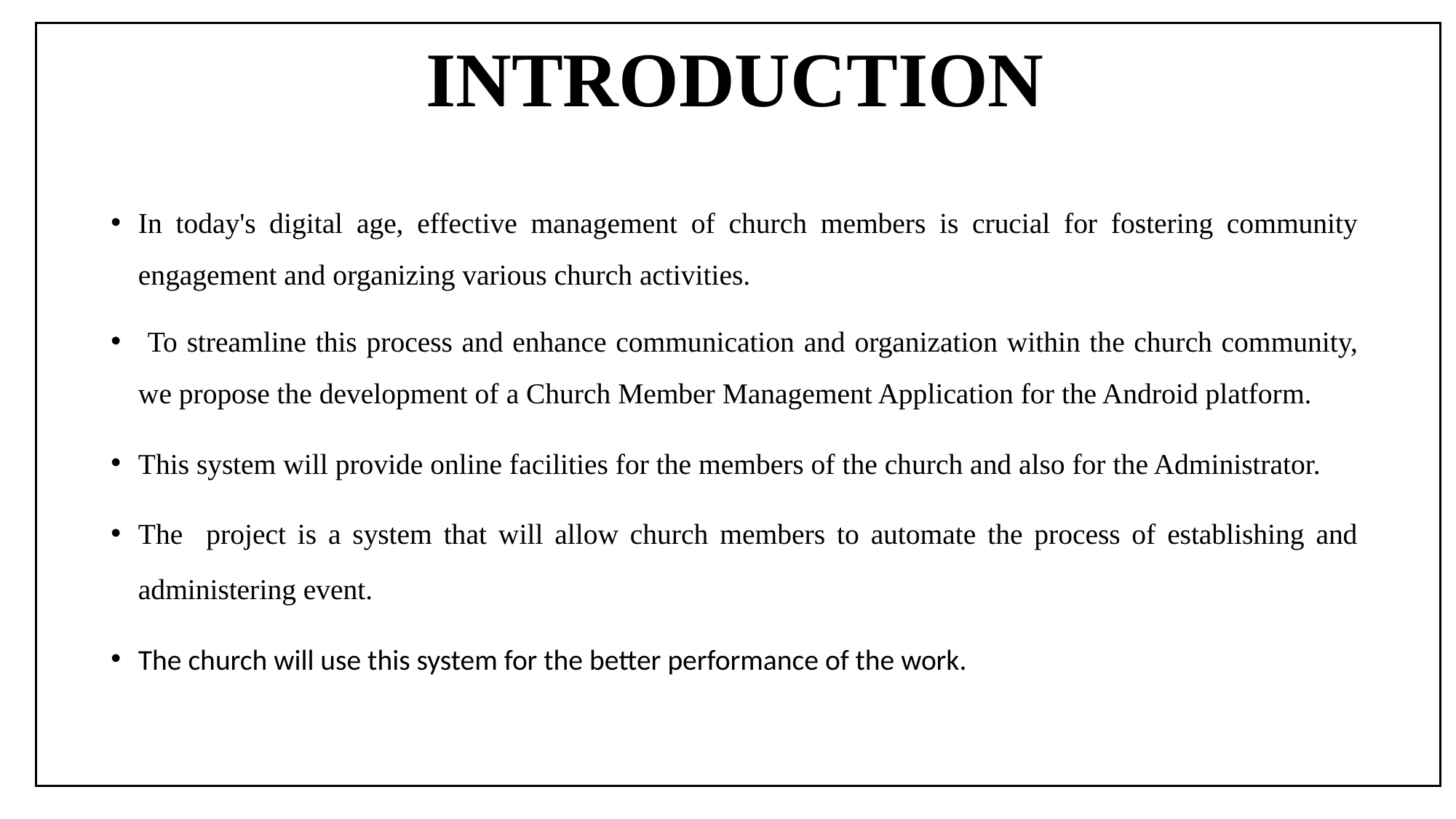

# INTRODUCTION
In today's digital age, effective management of church members is crucial for fostering community engagement and organizing various church activities.
 To streamline this process and enhance communication and organization within the church community, we propose the development of a Church Member Management Application for the Android platform.
This system will provide online facilities for the members of the church and also for the Administrator.
The  project is a system that will allow church members to automate the process of establishing and
administering event.
The church will use this system for the better performance of the work.